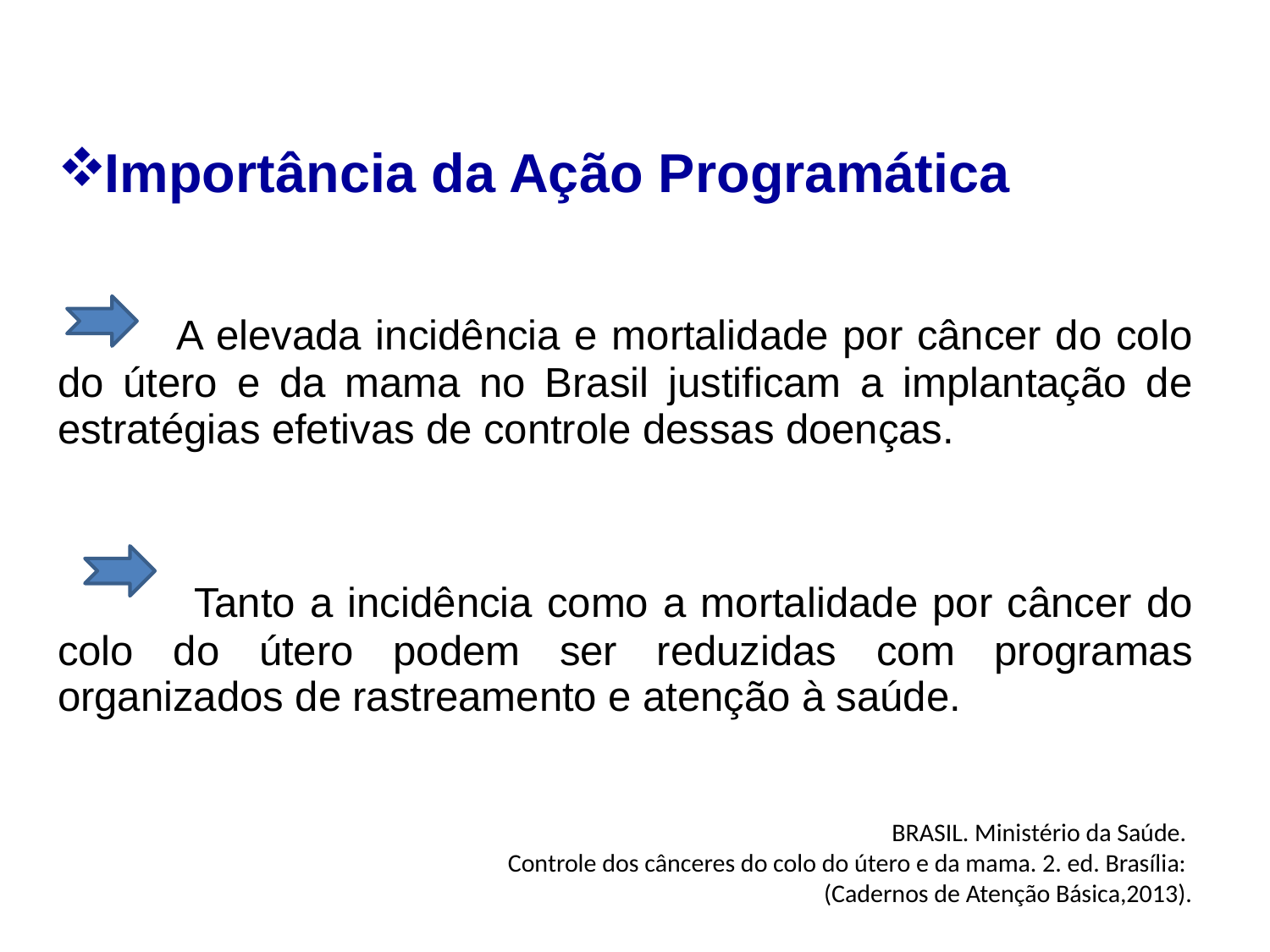

Importância da Ação Programática

          A elevada incidência e mortalidade por câncer do colo do útero e da mama no Brasil justificam a implantação de estratégias efetivas de controle dessas doenças.

           Tanto a incidência como a mortalidade por câncer do colo do útero podem ser reduzidas com programas organizados de rastreamento e atenção à saúde.

BRASIL. Ministério da Saúde.
Controle dos cânceres do colo do útero e da mama. 2. ed. Brasília:
(Cadernos de Atenção Básica,2013).